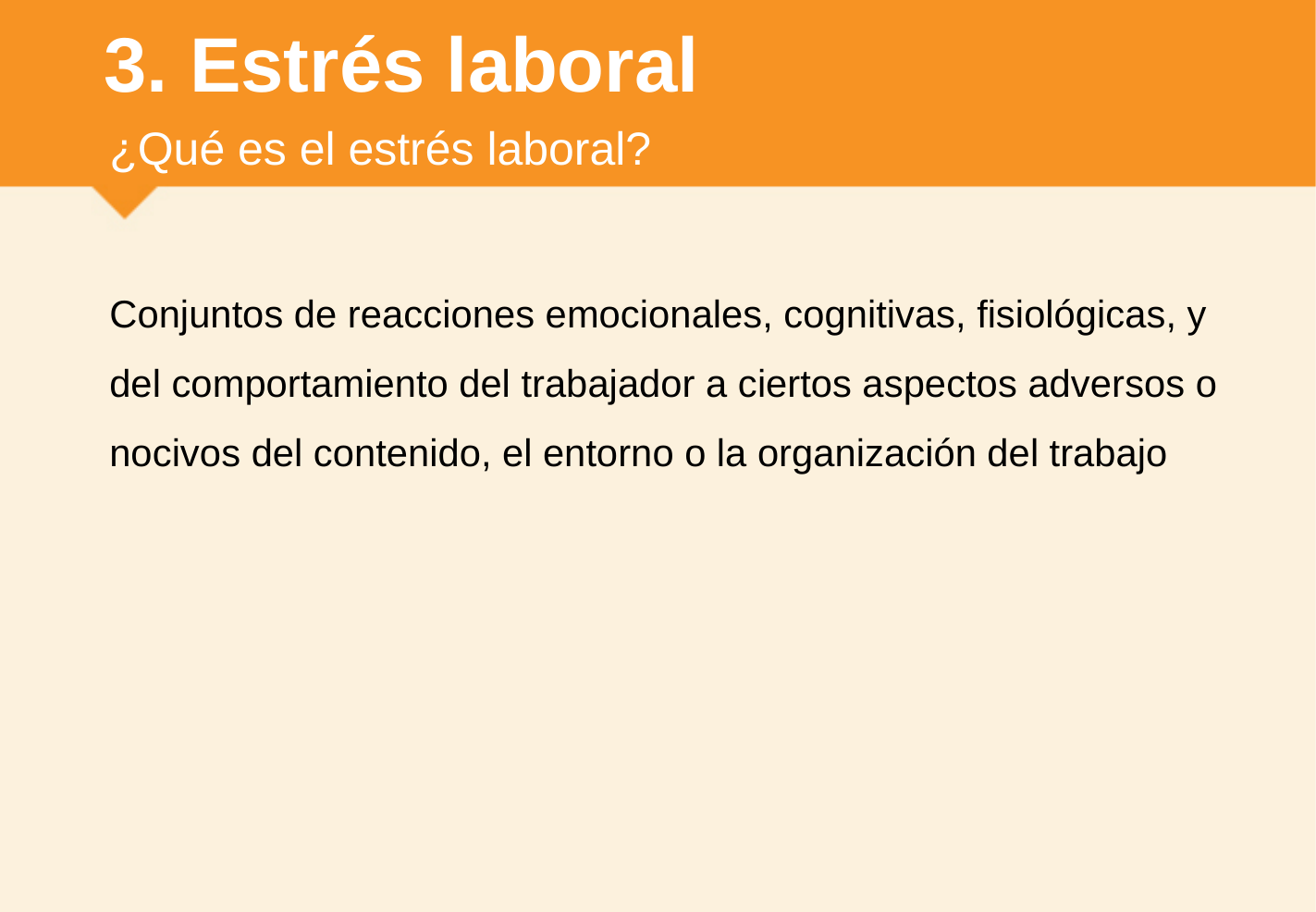

# 3. Estrés laboral
¿Qué es el estrés laboral?
Conjuntos de reacciones emocionales, cognitivas, fisiológicas, y del comportamiento del trabajador a ciertos aspectos adversos o nocivos del contenido, el entorno o la organización del trabajo